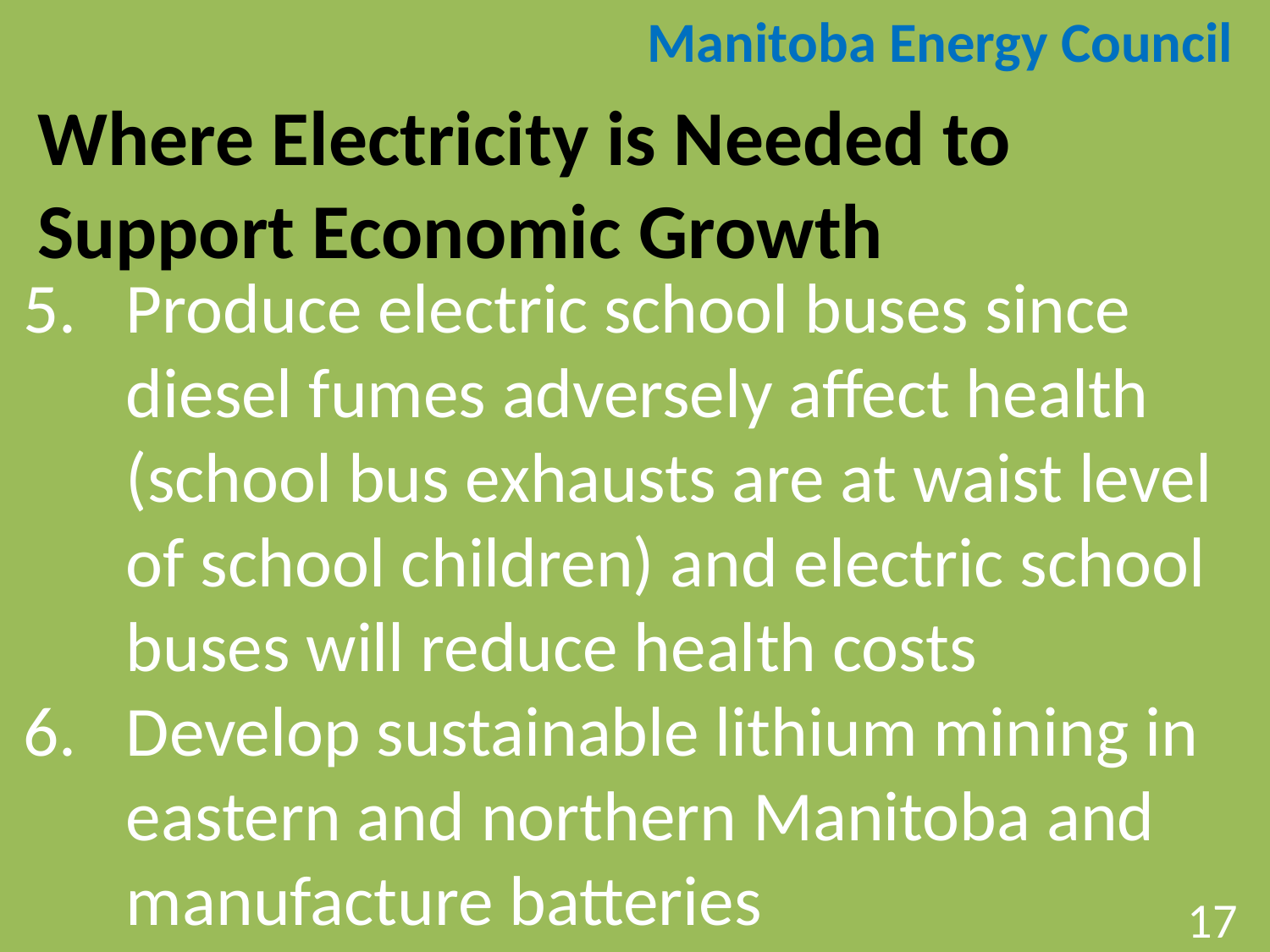

Manitoba Energy Council
Where Electricity is Needed to Support Economic Growth

Produce electric school buses since diesel fumes adversely affect health (school bus exhausts are at waist level of school children) and electric school buses will reduce health costs
Develop sustainable lithium mining in eastern and northern Manitoba and manufacture batteries

17